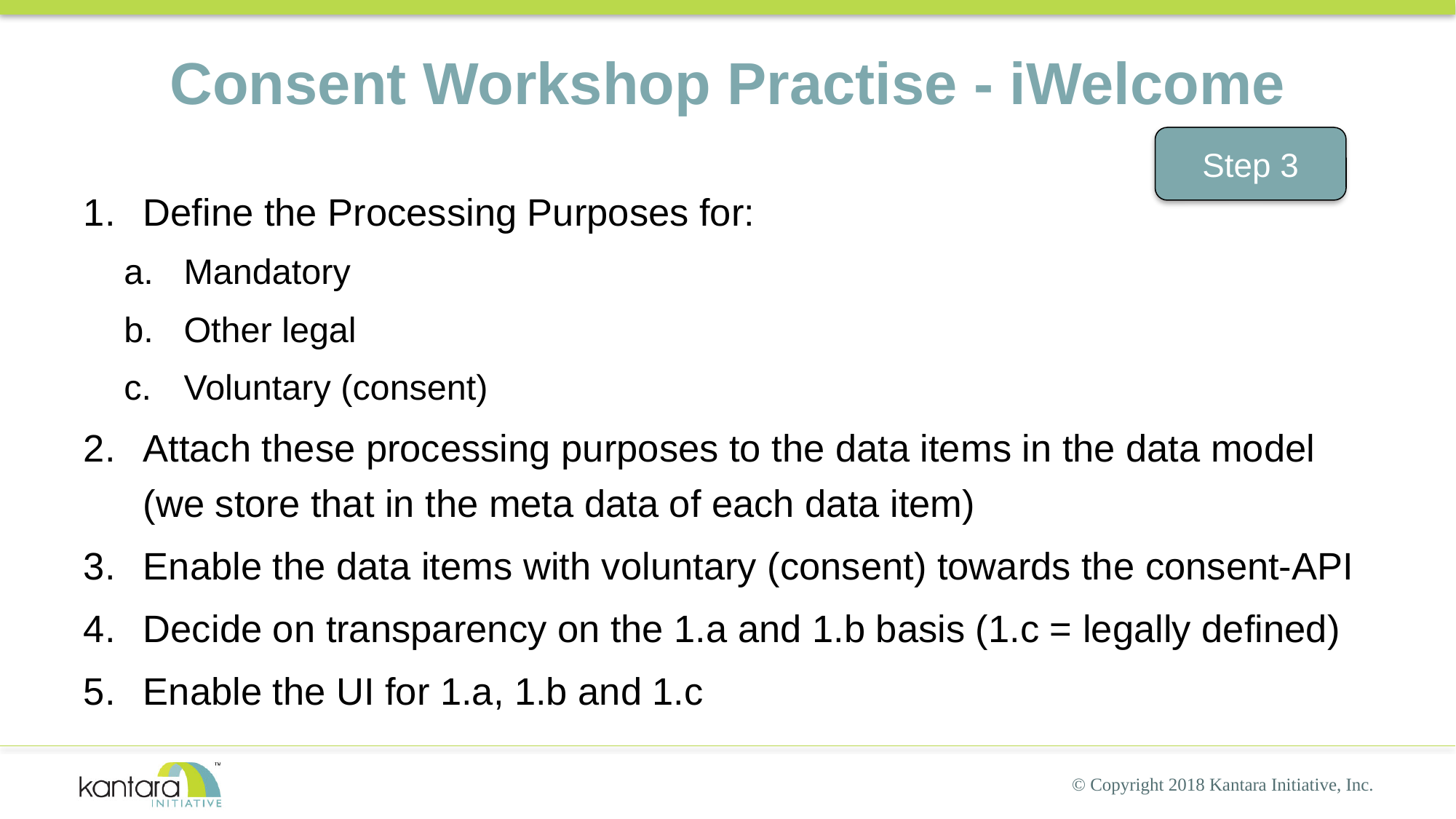

# Consent Workshop Practise - iWelcome
Step 3
Define the Processing Purposes for:
Mandatory
Other legal
Voluntary (consent)
Attach these processing purposes to the data items in the data model (we store that in the meta data of each data item)
Enable the data items with voluntary (consent) towards the consent-API
Decide on transparency on the 1.a and 1.b basis (1.c = legally defined)
Enable the UI for 1.a, 1.b and 1.c